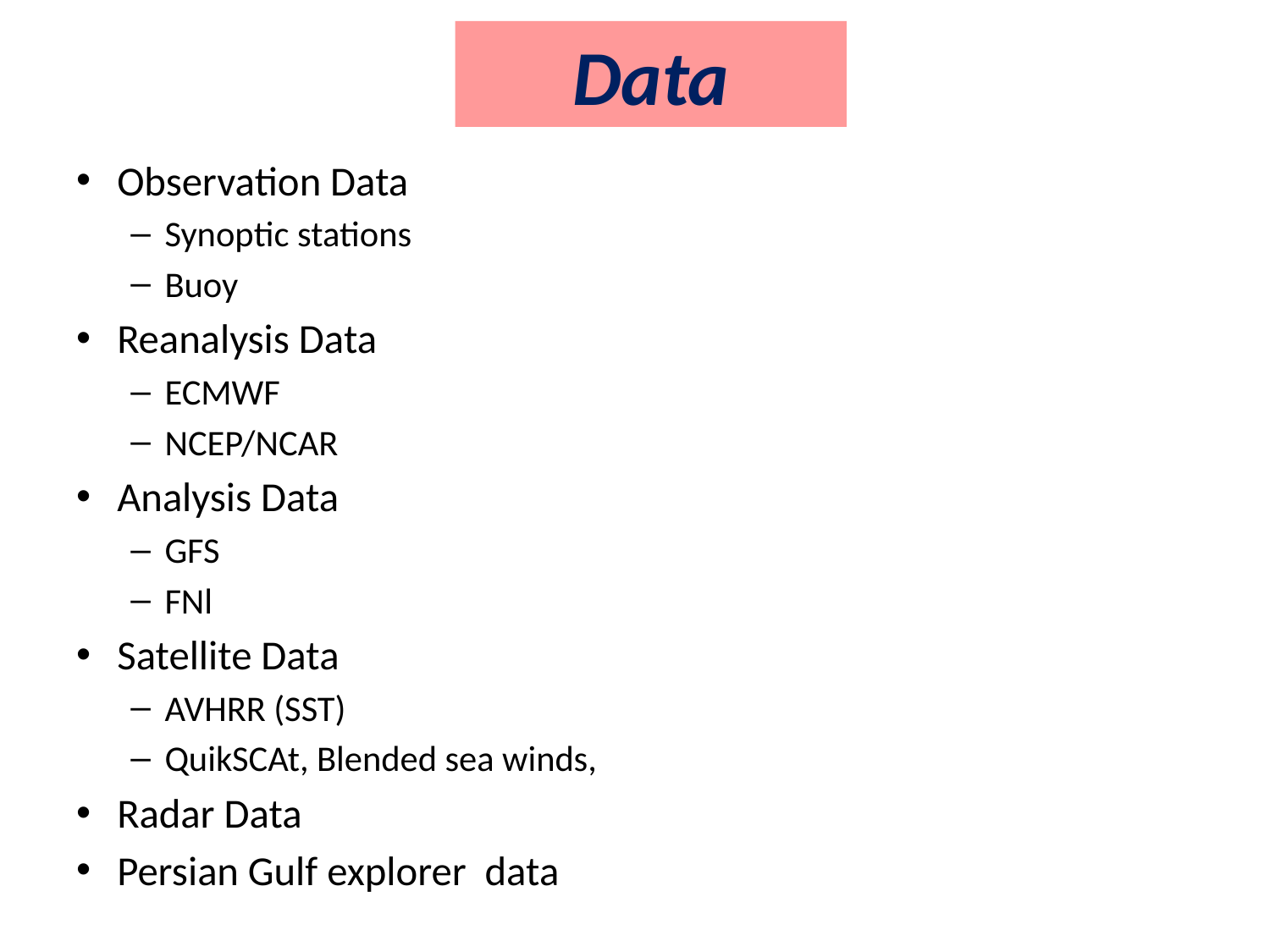

# Data
Observation Data
Synoptic stations
Buoy
Reanalysis Data
ECMWF
NCEP/NCAR
Analysis Data
GFS
FNl
Satellite Data
AVHRR (SST)
QuikSCAt, Blended sea winds,
Radar Data
Persian Gulf explorer  data